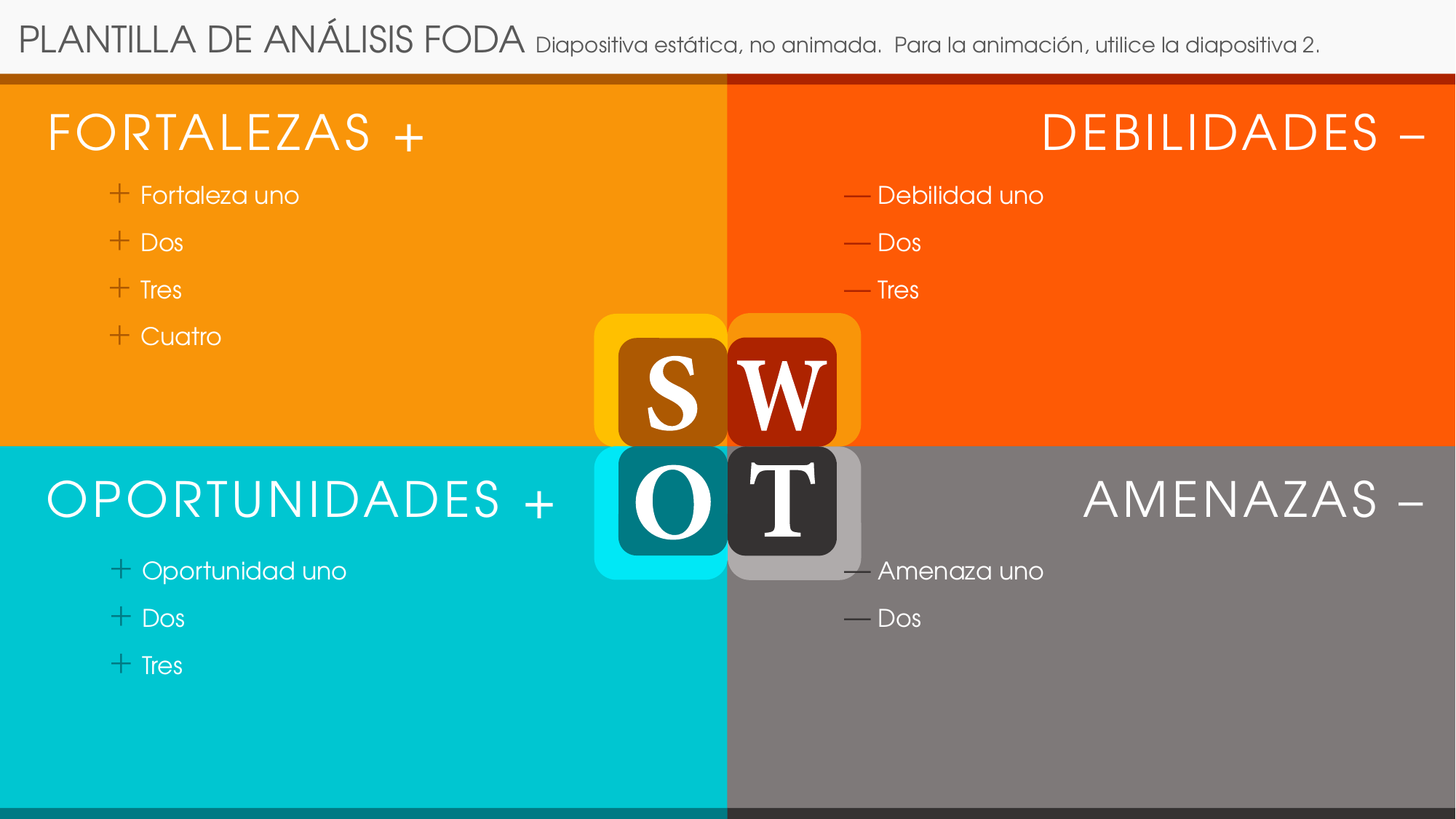

PLANTILLA DE ANÁLISIS FODA Diapositiva estática, no animada.  Para la animación, utilice la diapositiva 2.

FORTALEZAS +
DEBILIDADES –
Fortaleza uno
Dos
Tres
Cuatro
Debilidad uno
Dos
Tres

OPORTUNIDADES +
AMENAZAS –

Oportunidad uno
Dos
Tres
Amenaza uno
Dos